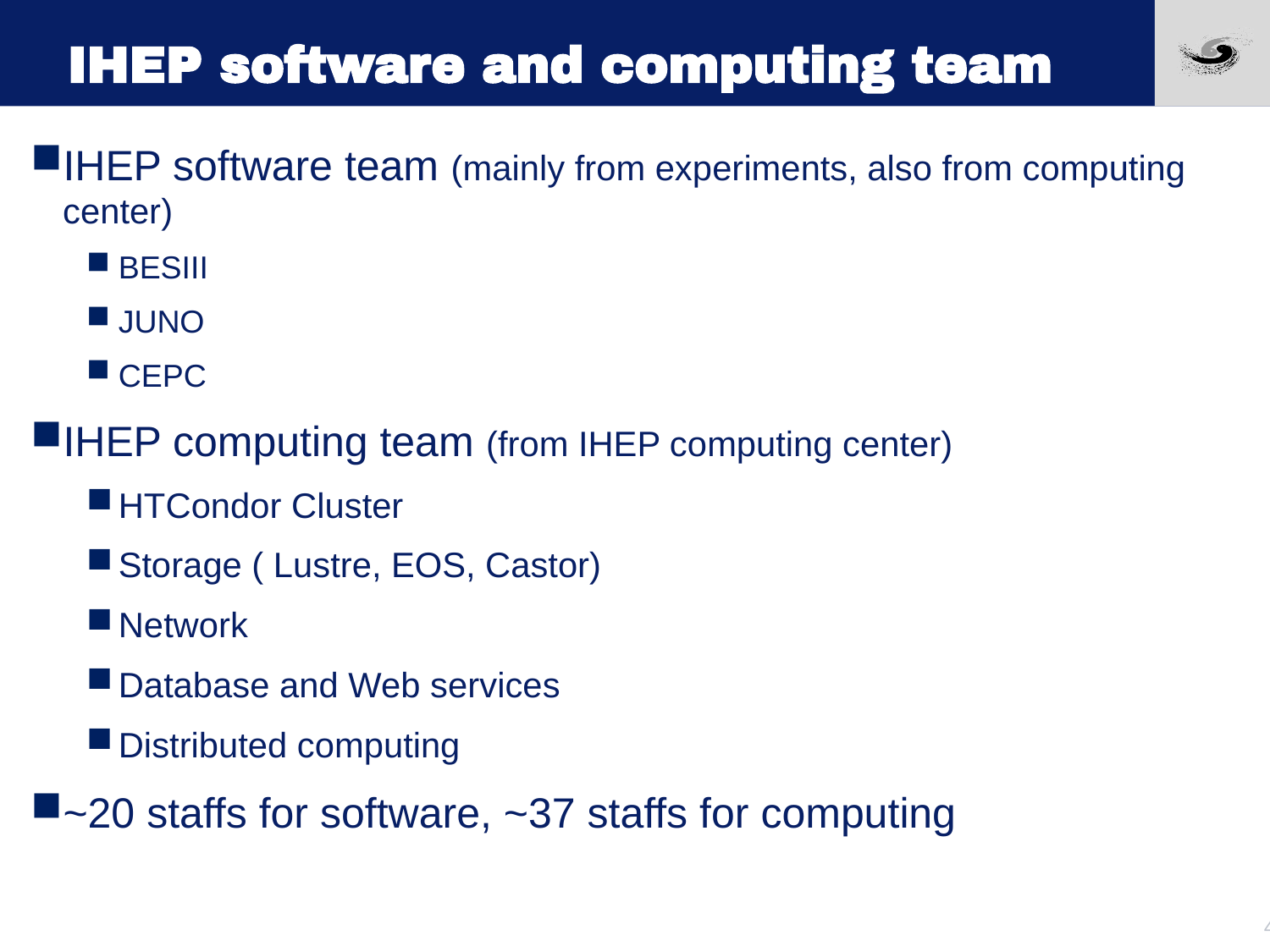

# IHEP software and computing team
IHEP software team (mainly from experiments, also from computing center)
BESIII
JUNO
CEPC
IHEP computing team (from IHEP computing center)
HTCondor Cluster
Storage ( Lustre, EOS, Castor)
Network
Database and Web services
Distributed computing
~20 staffs for software, ~37 staffs for computing